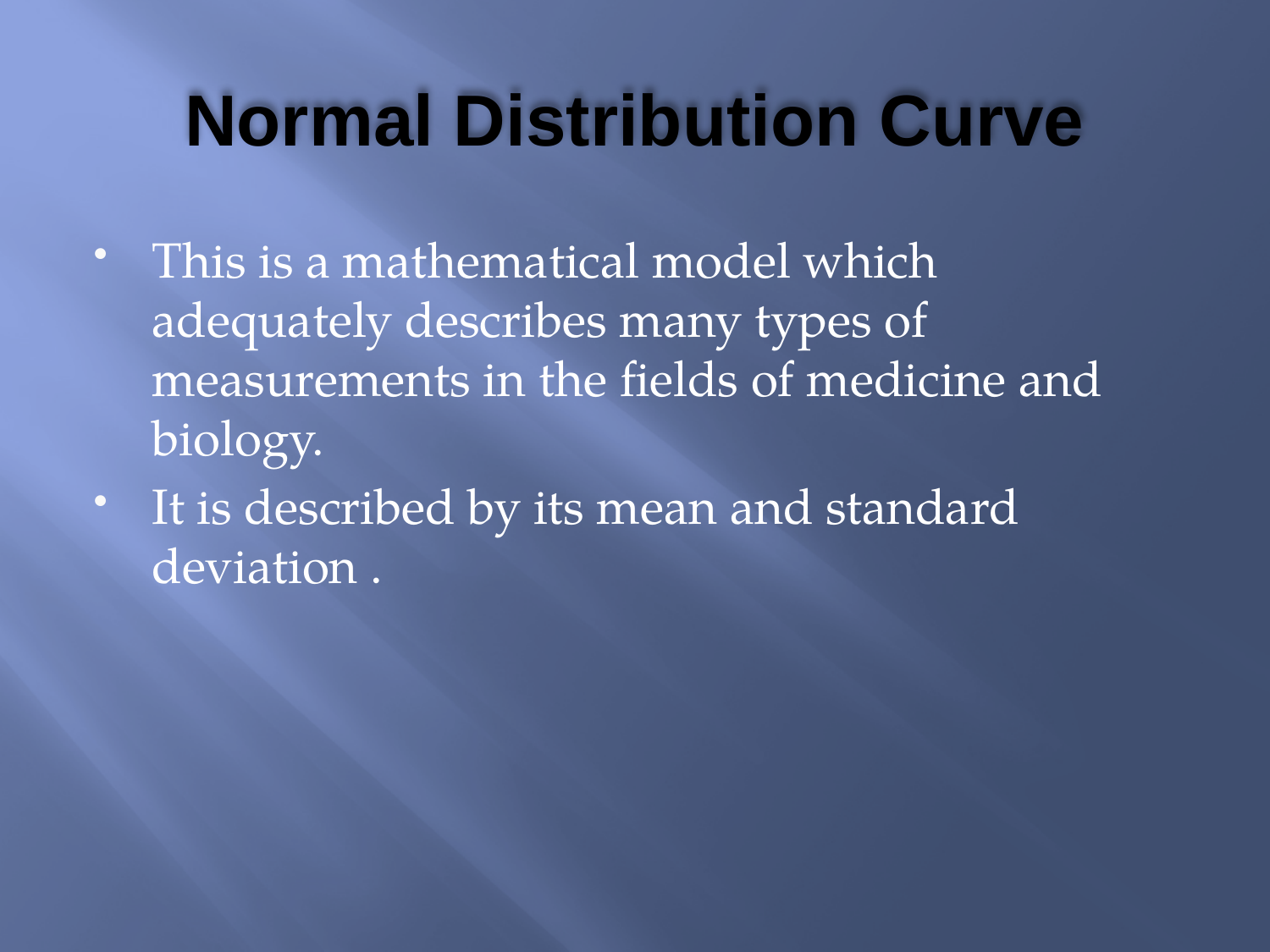

# Normal Distribution Curve
This is a mathematical model which  adequately describes many types of measurements in the fields of medicine and biology.
It is described by its mean and standard deviation .